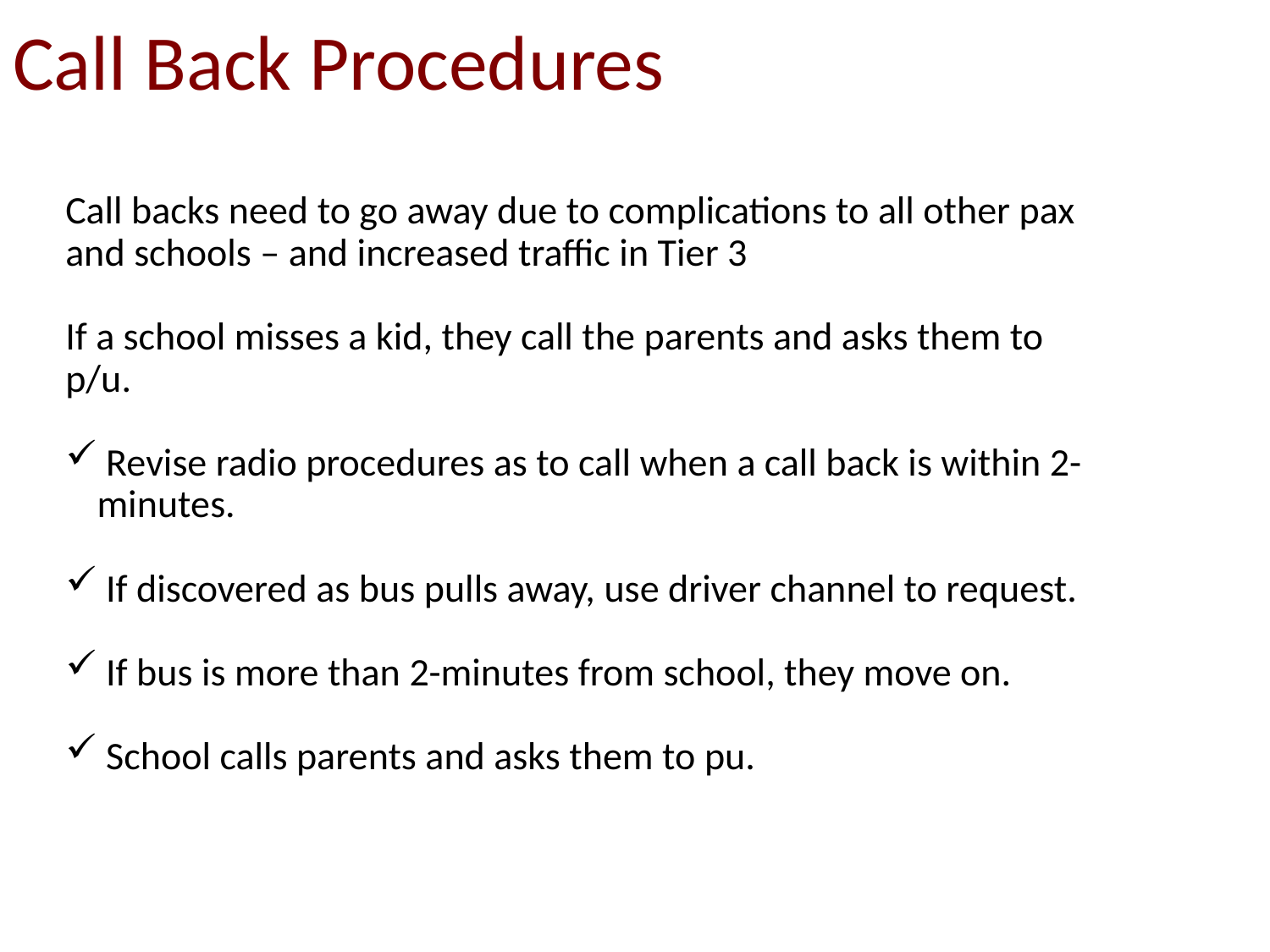

# Call Back Procedures
Call backs need to go away due to complications to all other pax and schools – and increased traffic in Tier 3

If a school misses a kid, they call the parents and asks them to p/u.

 Revise radio procedures as to call when a call back is within 2-minutes.

 If discovered as bus pulls away, use driver channel to request.

 If bus is more than 2-minutes from school, they move on.

 School calls parents and asks them to pu.